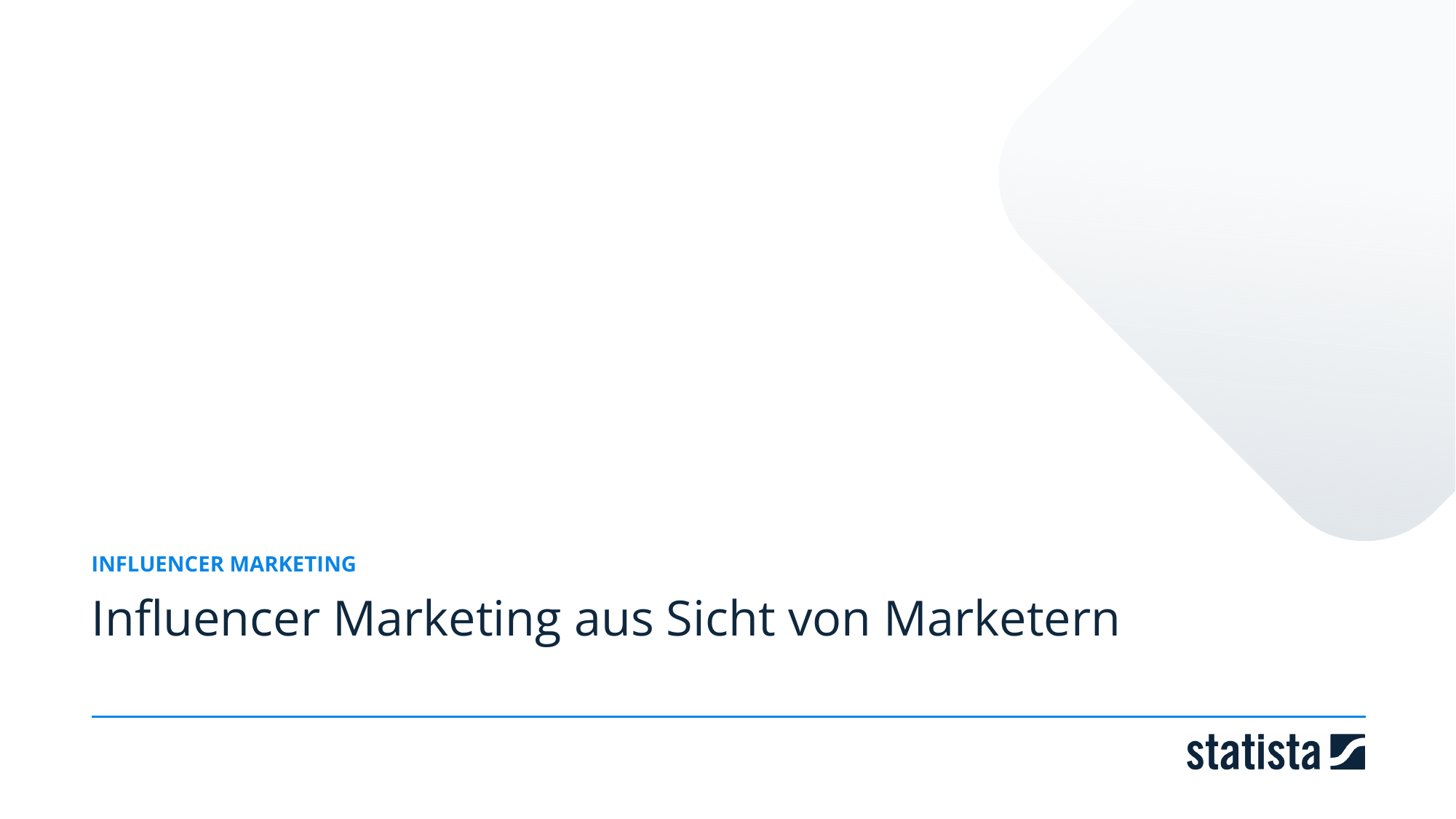

INFLUENCER MARKETING
Influencer Marketing aus Sicht von Marketern